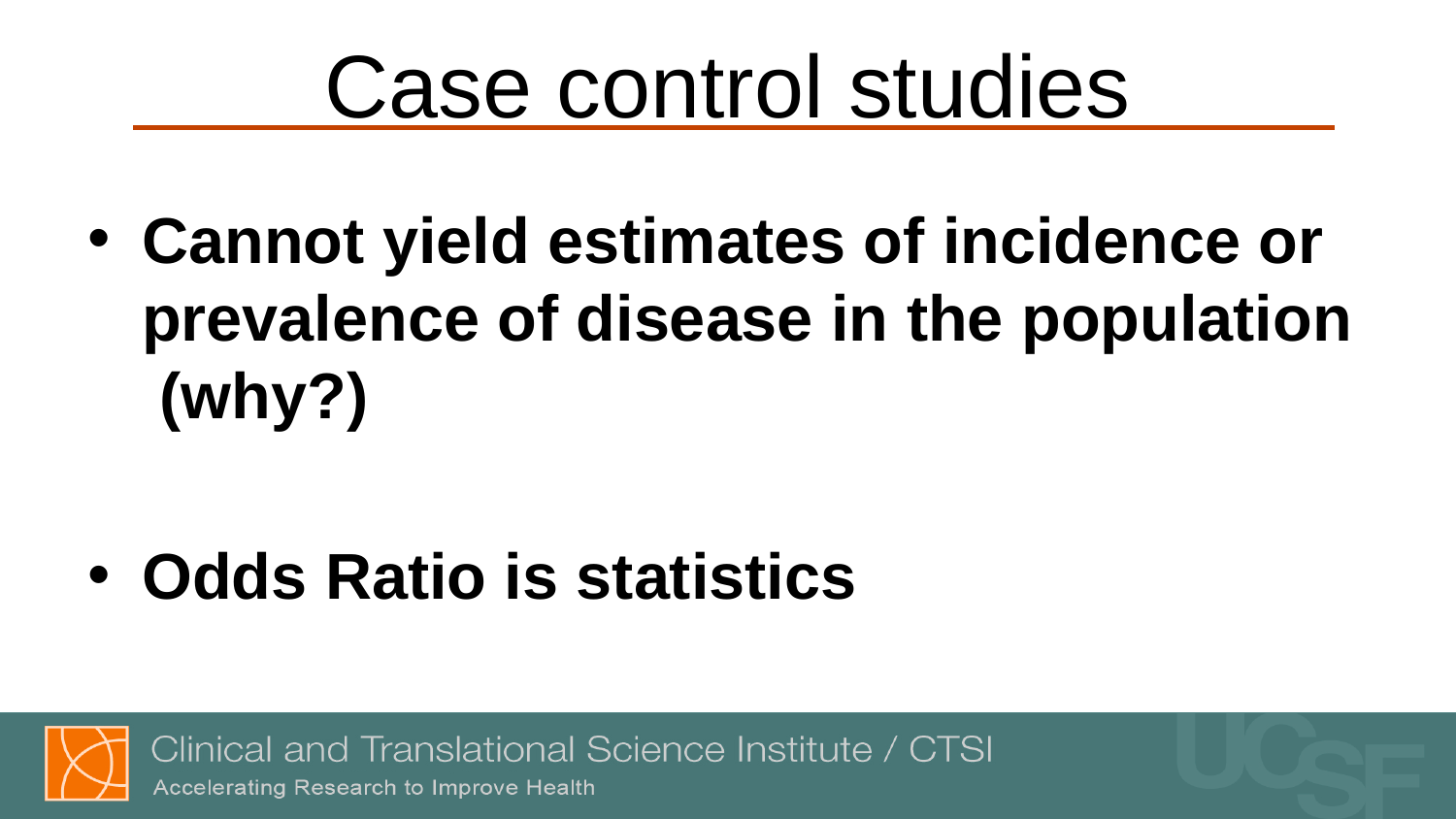

# Case control studies
Cannot yield estimates of incidence or prevalence of disease in the population  (why?)

Odds Ratio is statistics